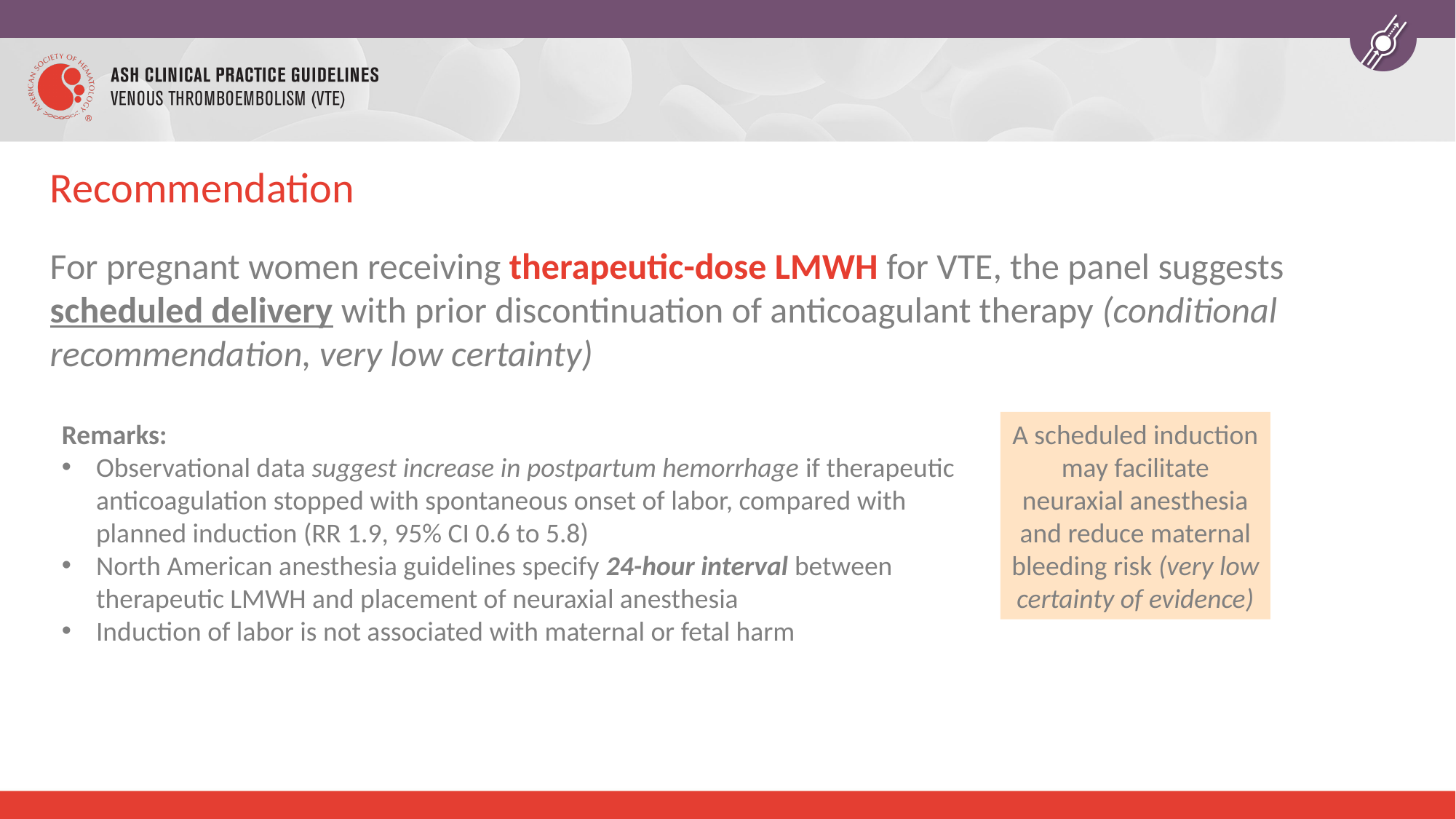

# Recommendation
For pregnant women receiving therapeutic-dose LMWH for VTE, the panel suggests scheduled delivery with prior discontinuation of anticoagulant therapy (conditional recommendation, very low certainty)

A scheduled induction may facilitate neuraxial anesthesia and reduce maternal bleeding risk (very low certainty of evidence)
Remarks:
Observational data suggest increase in postpartum hemorrhage if therapeutic anticoagulation stopped with spontaneous onset of labor, compared with planned induction (RR 1.9, 95% CI 0.6 to 5.8)
North American anesthesia guidelines specify 24-hour interval between therapeutic LMWH and placement of neuraxial anesthesia
Induction of labor is not associated with maternal or fetal harm